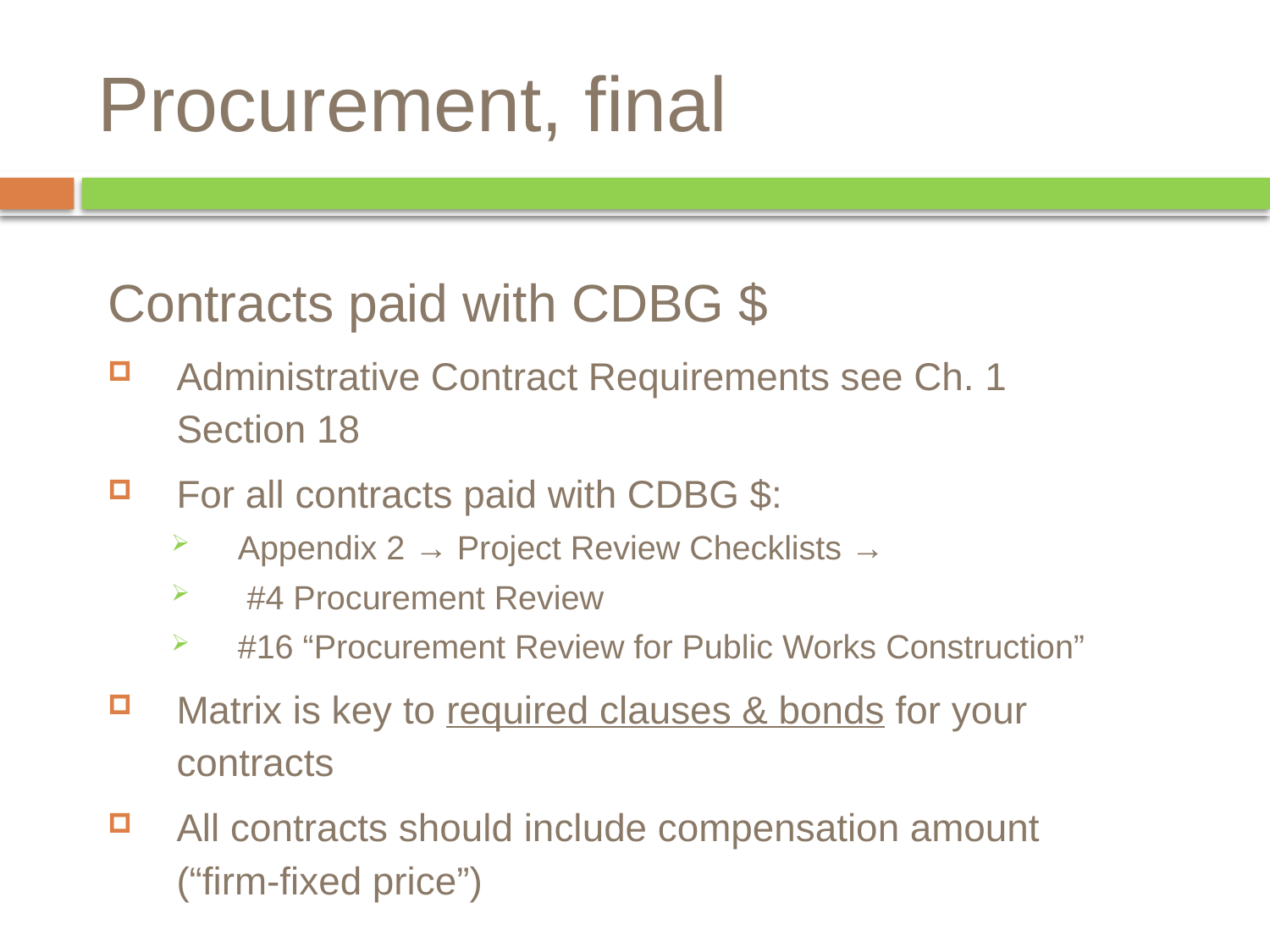

# Procurement, final
Contracts paid with CDBG $
Administrative Contract Requirements see Ch. 1 Section 18
For all contracts paid with CDBG $:
Appendix 2 → Project Review Checklists →
 #4 Procurement Review
#16 “Procurement Review for Public Works Construction”
Matrix is key to required clauses & bonds for your contracts
All contracts should include compensation amount (“firm-fixed price”)